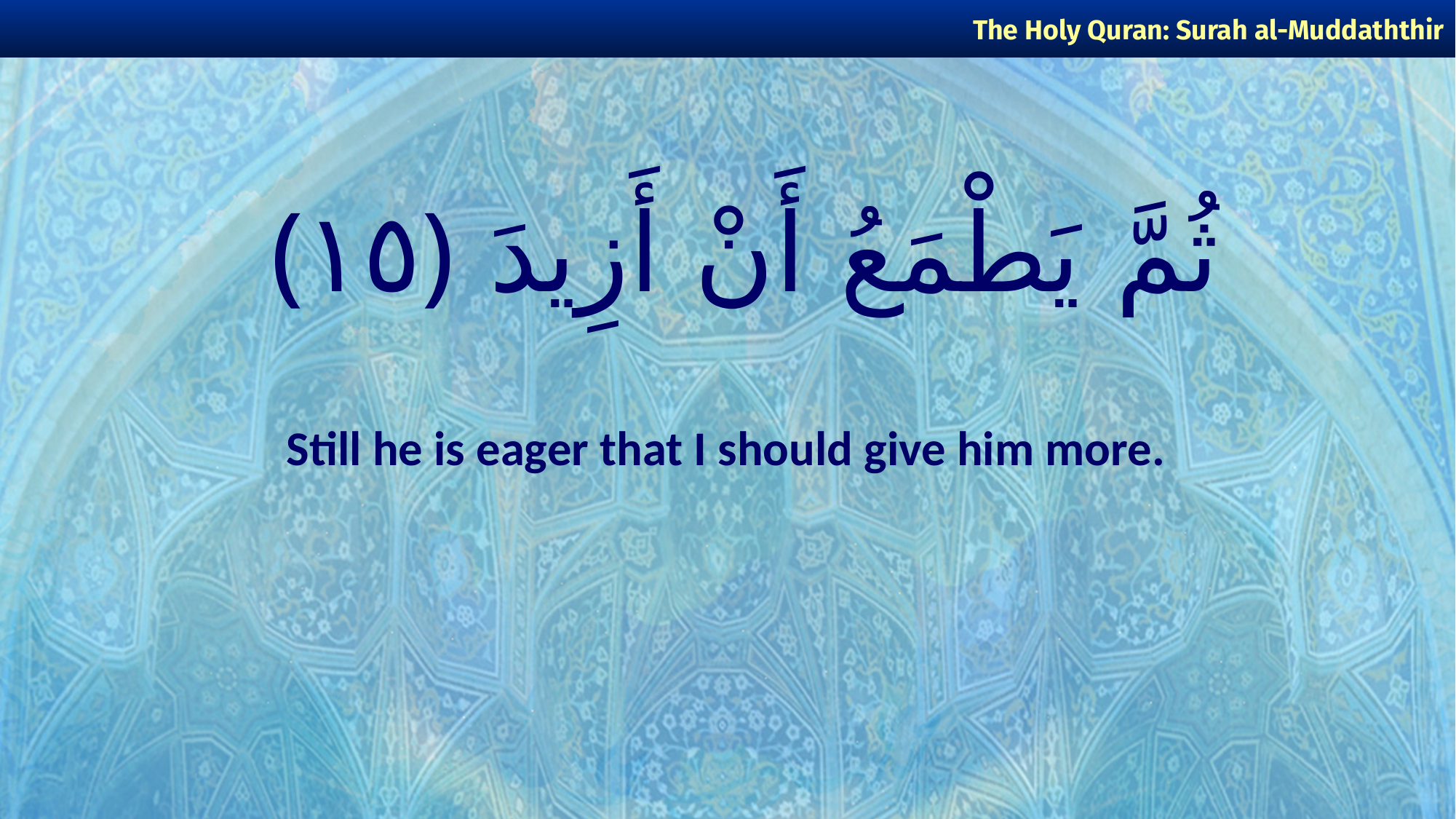

The Holy Quran: Surah al-Muddaththir
# ثُمَّ يَطْمَعُ أَنْ أَزِيدَ ﴿١٥﴾
Still he is eager that I should give him more.